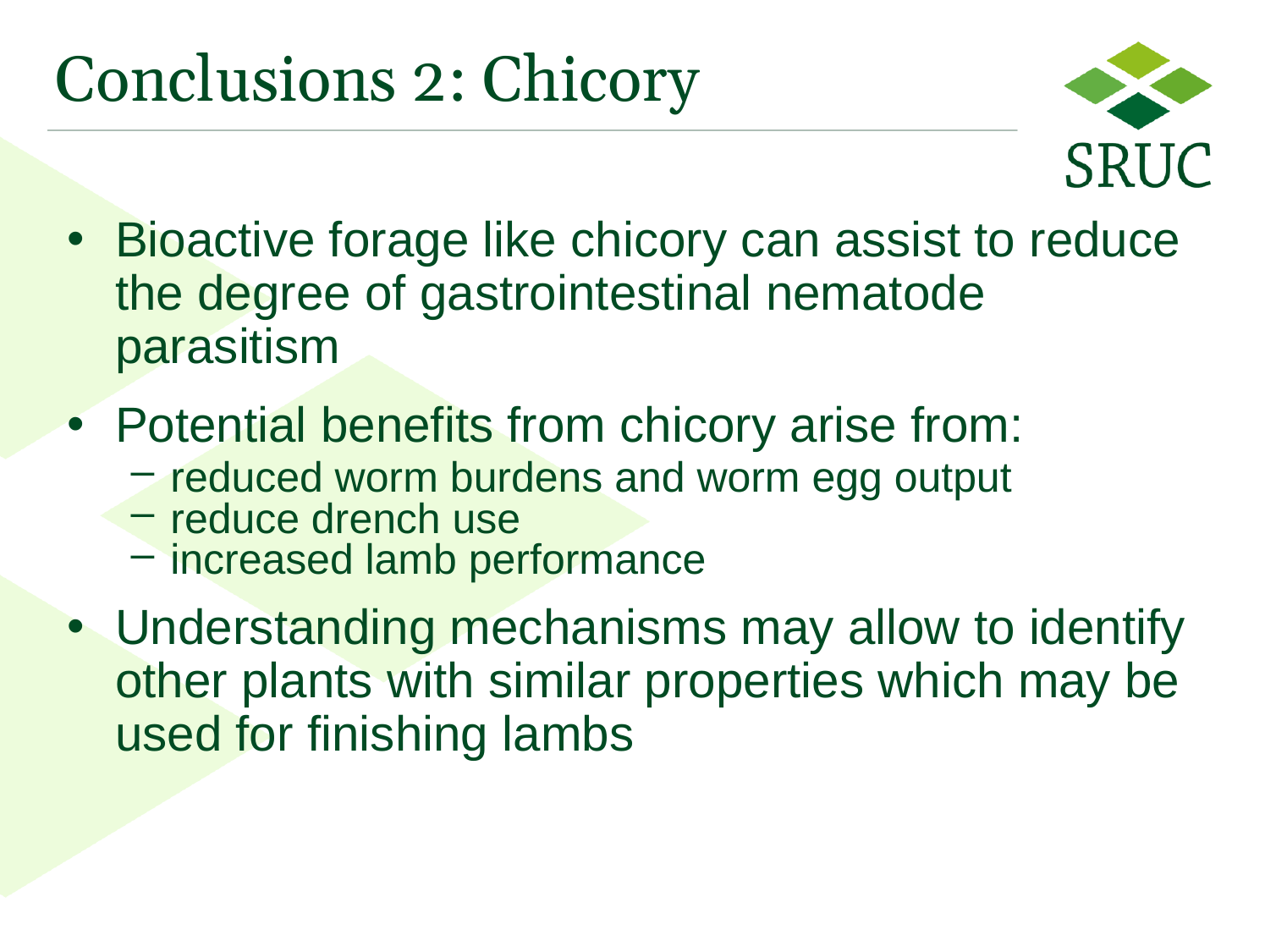

Conclusions 2: Chicory
Bioactive forage like chicory can assist to reduce the degree of gastrointestinal nematode parasitism
Potential benefits from chicory arise from:
reduced worm burdens and worm egg output
reduce drench use
increased lamb performance
Understanding mechanisms may allow to identify other plants with similar properties which may be used for finishing lambs